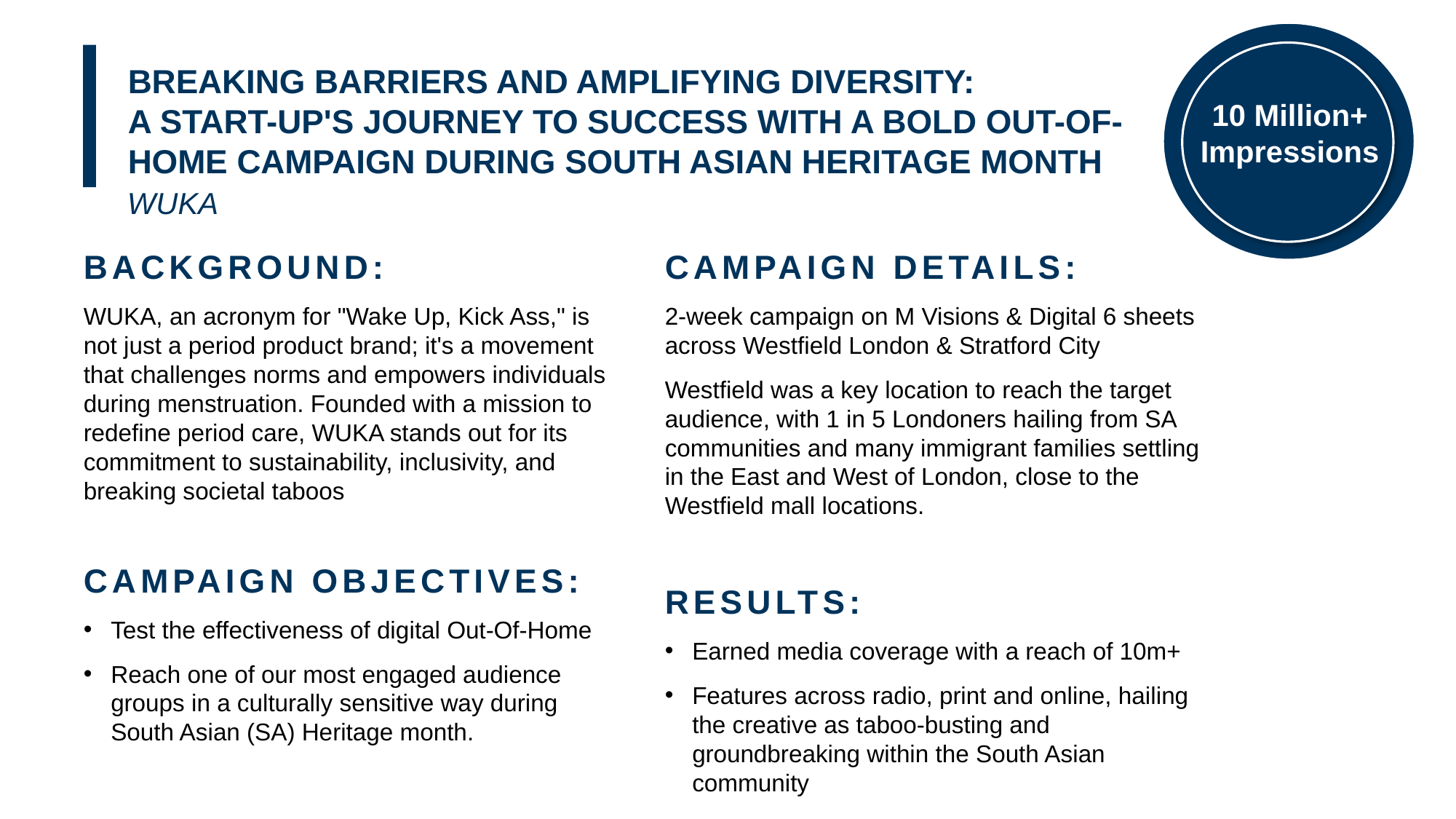

10 Million+ Impressions
# Breaking Barriers and Amplifying Diversity: A Start-up's Journey to Success with a Bold Out-of-Home Campaign During South Asian Heritage Month
WUKA
BACKGROUND:
WUKA, an acronym for "Wake Up, Kick Ass," is not just a period product brand; it's a movement that challenges norms and empowers individuals during menstruation. Founded with a mission to redefine period care, WUKA stands out for its commitment to sustainability, inclusivity, and breaking societal taboos
CAMPAIGN OBJECTIVES:
Test the effectiveness of digital Out-Of-Home
Reach one of our most engaged audience groups in a culturally sensitive way during South Asian (SA) Heritage month.
CAMPAIGN DETAILS:
2-week campaign on M Visions & Digital 6 sheets across Westfield London & Stratford City
Westfield was a key location to reach the target audience, with 1 in 5 Londoners hailing from SA communities and many immigrant families settling in the East and West of London, close to the Westfield mall locations.

RESULTS:
Earned media coverage with a reach of 10m+
Features across radio, print and online, hailing the creative as taboo-busting and groundbreaking within the South Asian community